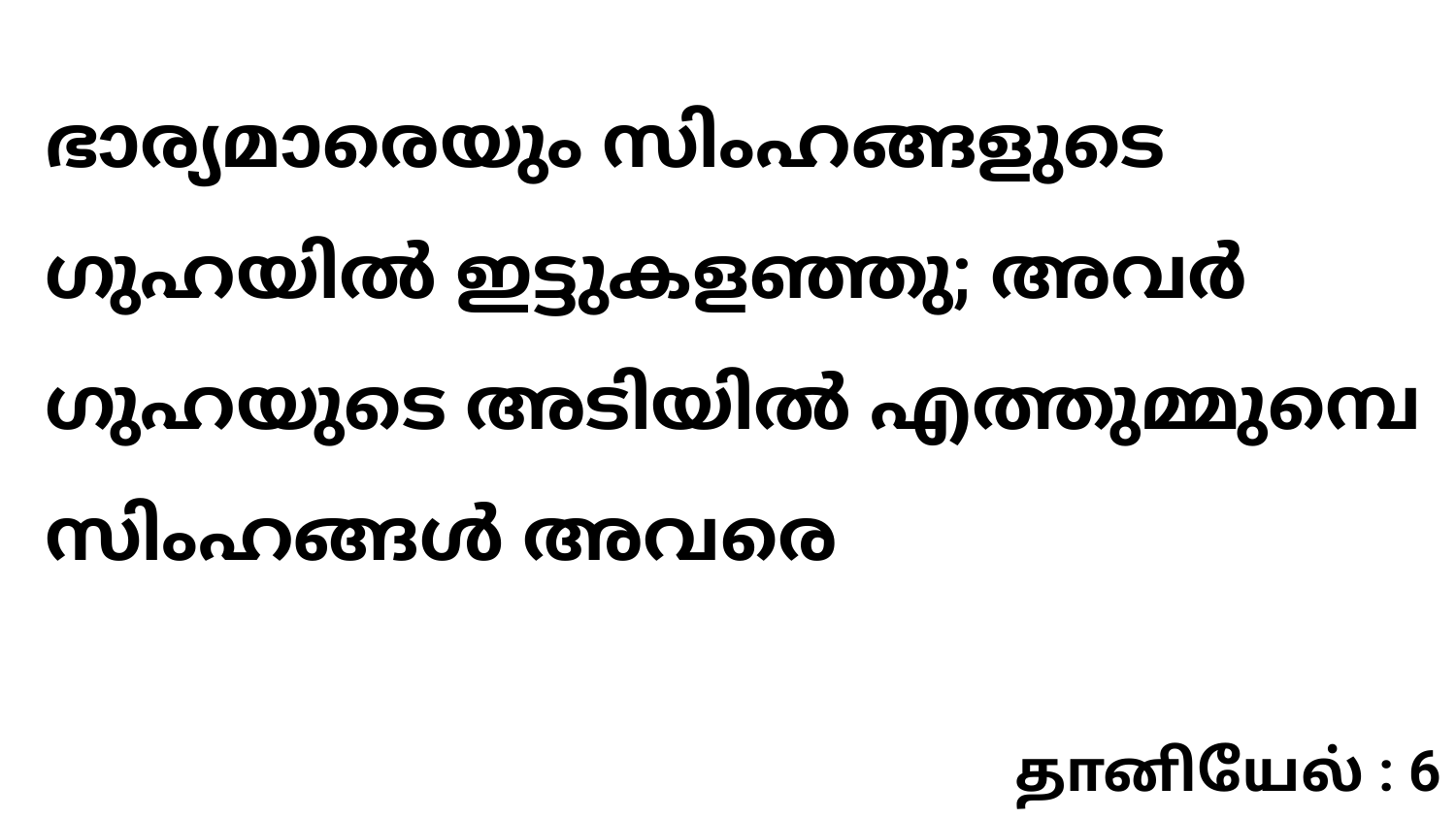

ഭാര്യമാരെയും സിംഹങ്ങളുടെ ഗുഹയിൽ ഇട്ടുകളഞ്ഞു; അവർ ഗുഹയുടെ അടിയിൽ എത്തുമ്മുമ്പെ സിംഹങ്ങൾ അവരെ
தானியேல் : 6